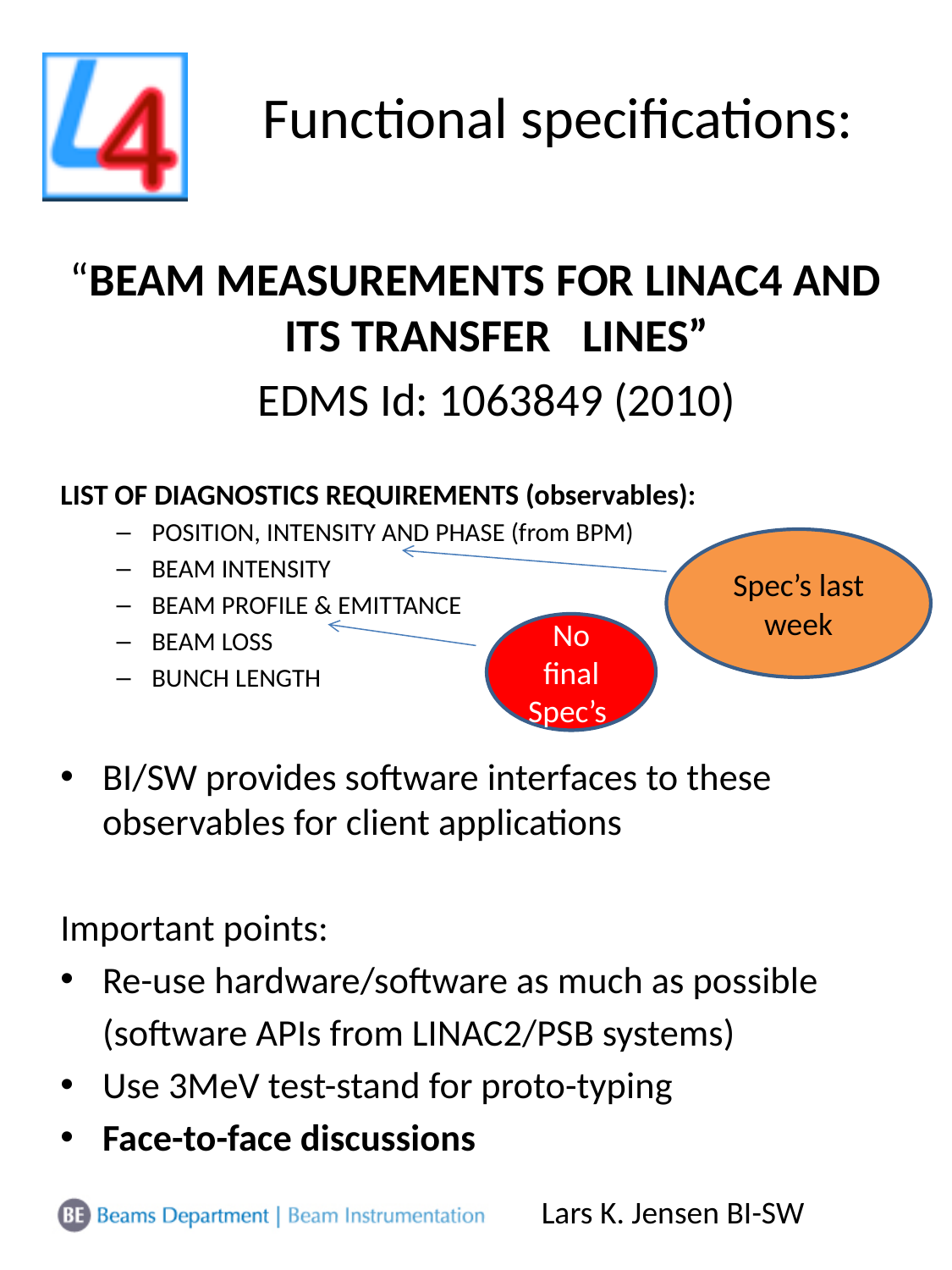

# Functional specifications:
“BEAM MEASUREMENTS FOR LINAC4 AND ITS TRANSFER   LINES”
	EDMS Id: 1063849 (2010)

LIST OF DIAGNOSTICS REQUIREMENTS (observables):
POSITION, INTENSITY AND PHASE (from BPM)
BEAM INTENSITY
BEAM PROFILE & EMITTANCE
BEAM LOSS
BUNCH LENGTH

BI/SW provides software interfaces to these observables for client applications

Important points:
Re-use hardware/software as much as possible
	(software APIs from LINAC2/PSB systems)
Use 3MeV test-stand for proto-typing
Face-to-face discussions
Spec’s last week
No final Spec’s
Lars K. Jensen BI-SW